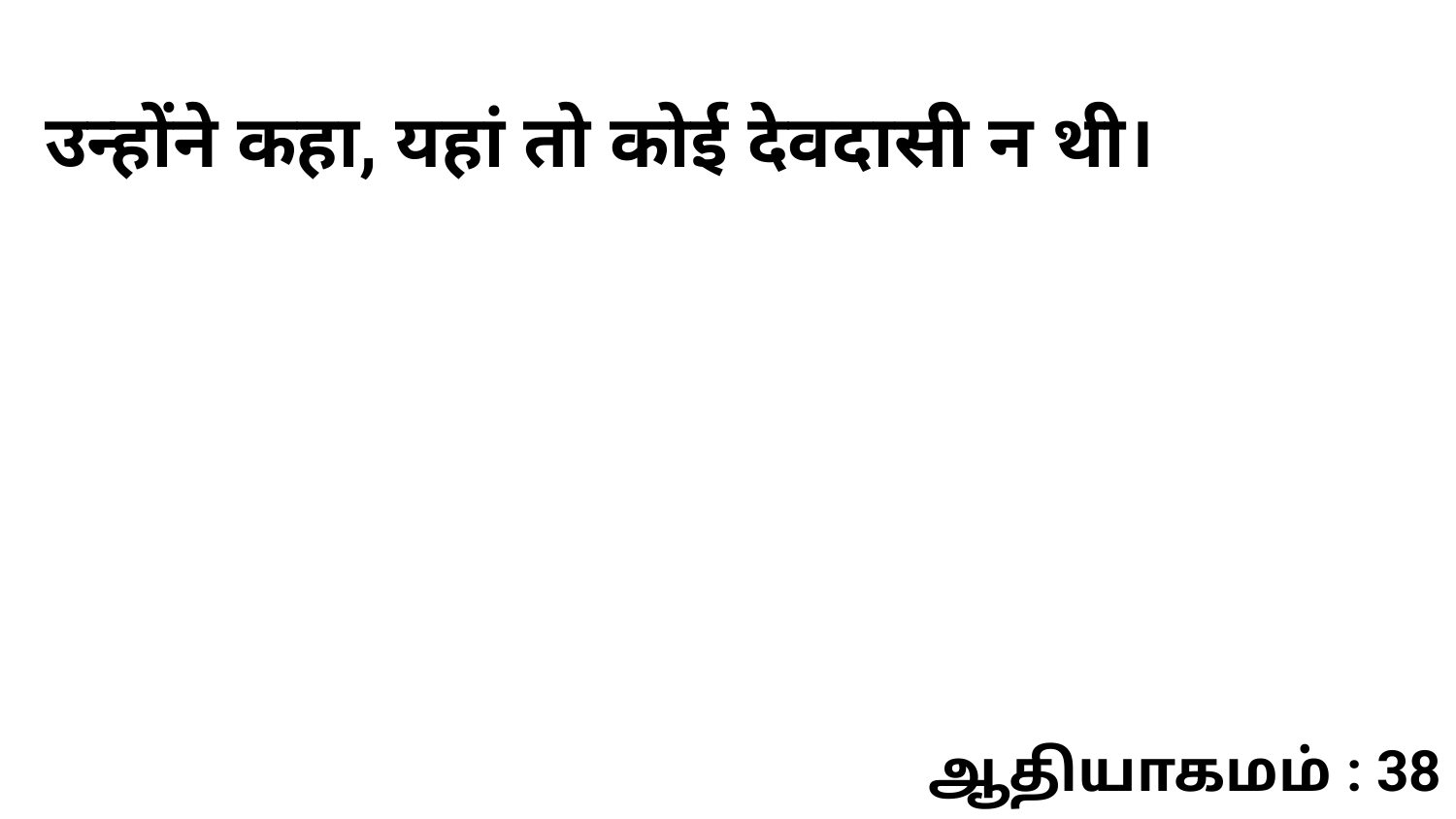

उन्होंने कहा, यहां तो कोई देवदासी न थी।
ஆதியாகமம் : 38